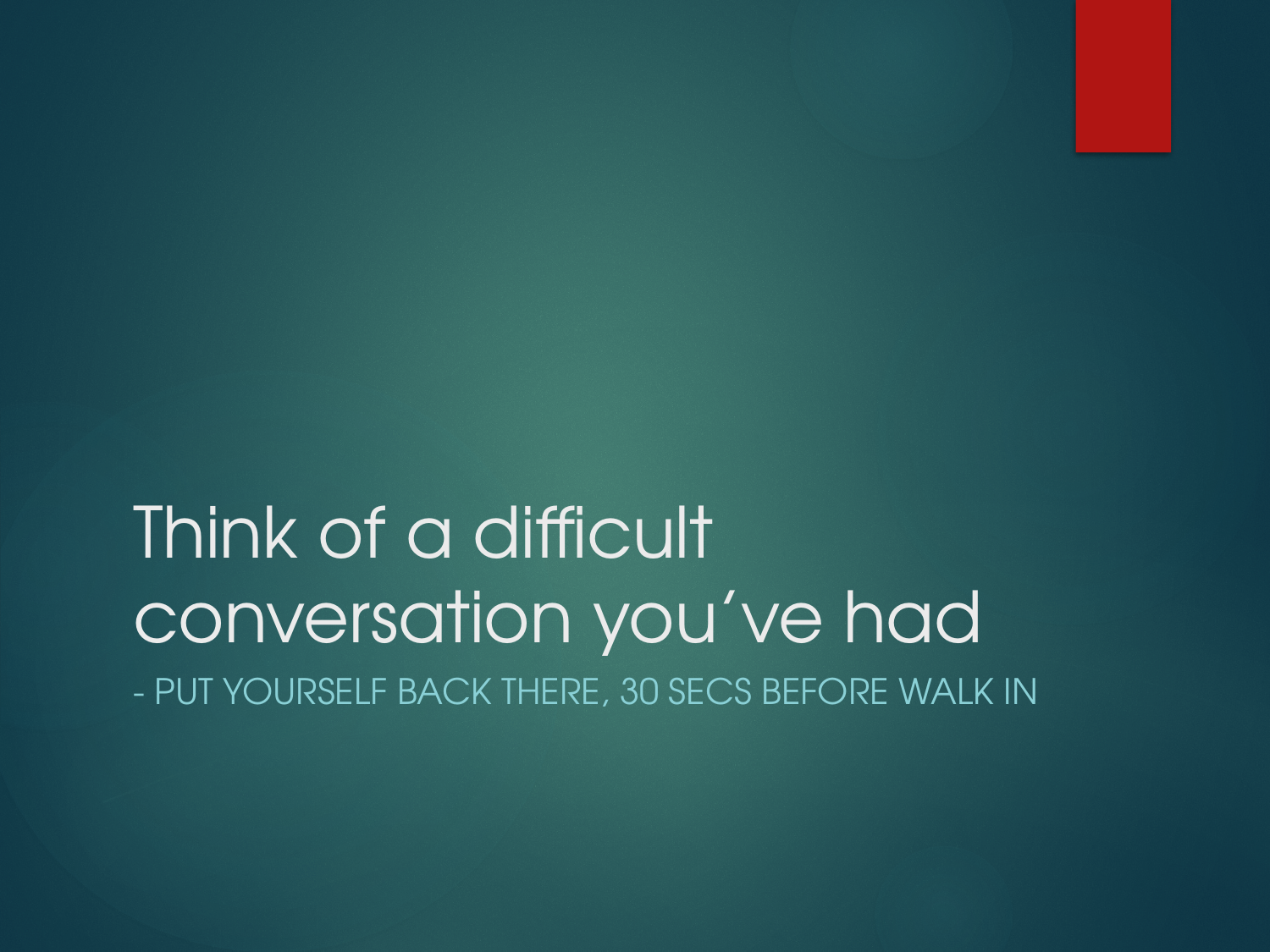

# Think of a difficult conversation you’ve had
- Put yourself back there, 30 secs before walk in